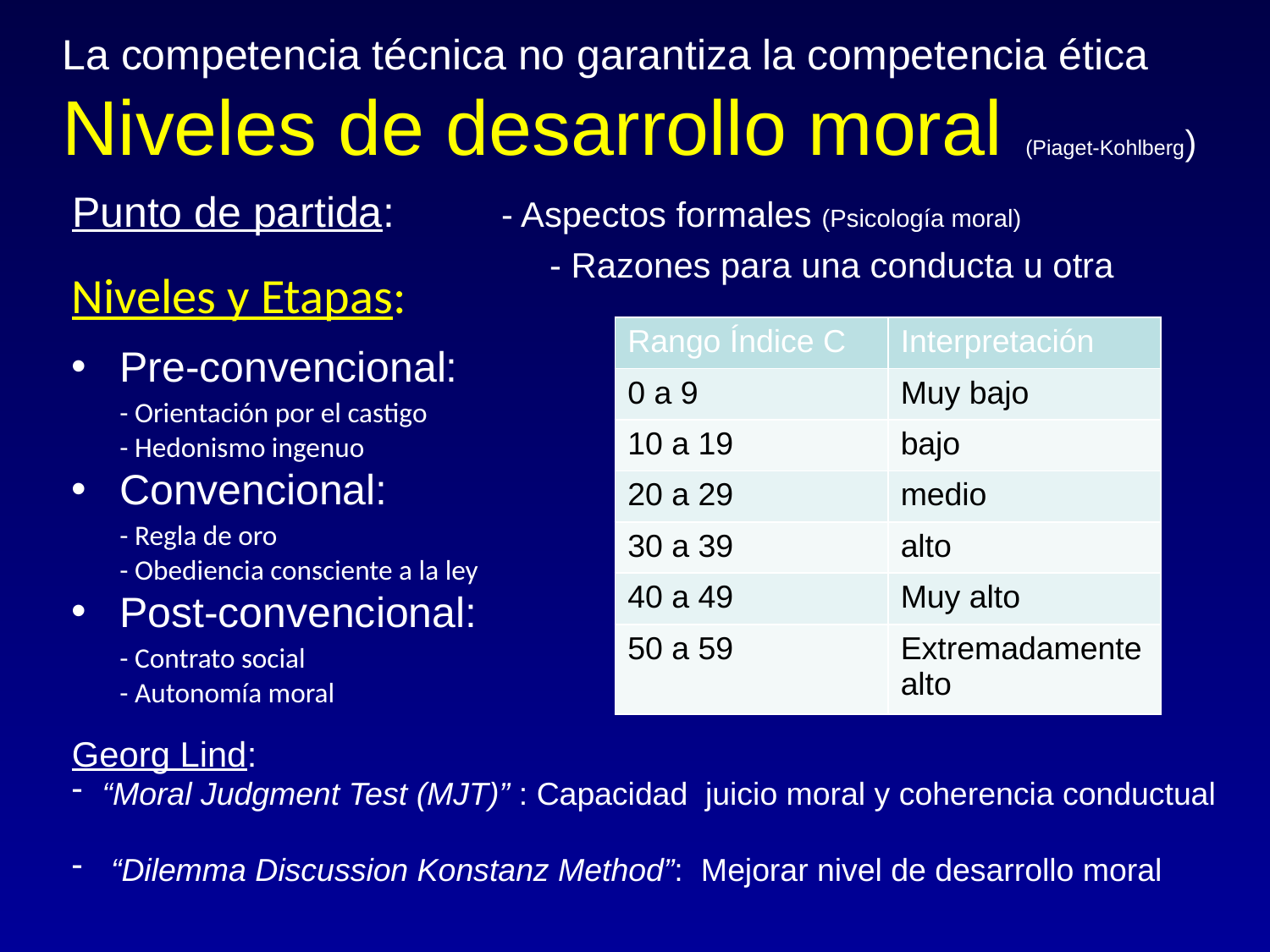

# La competencia técnica no garantiza la competencia ética Niveles de desarrollo moral (Piaget-Kohlberg)
Punto de partida:         - Aspectos formales (Psicología moral)
				     - Razones para una conducta u otra
Niveles y Etapas:

Pre-convencional:
	- Orientación por el castigo
	- Hedonismo ingenuo
Convencional:
	- Regla de oro
	- Obediencia consciente a la ley
Post-convencional:
	- Contrato social
	- Autonomía moral

| Rango Índice C | Interpretación |
| --- | --- |
| 0 a 9 | Muy bajo |
| 10 a 19 | bajo |
| 20 a 29 | medio |
| 30 a 39 | alto |
| 40 a 49 | Muy alto |
| 50 a 59 | Extremadamente alto |
Georg Lind:
“Moral Judgment Test (MJT)” : Capacidad  juicio moral y coherencia conductual

 “Dilemma Discussion Konstanz Method”:  Mejorar nivel de desarrollo moral